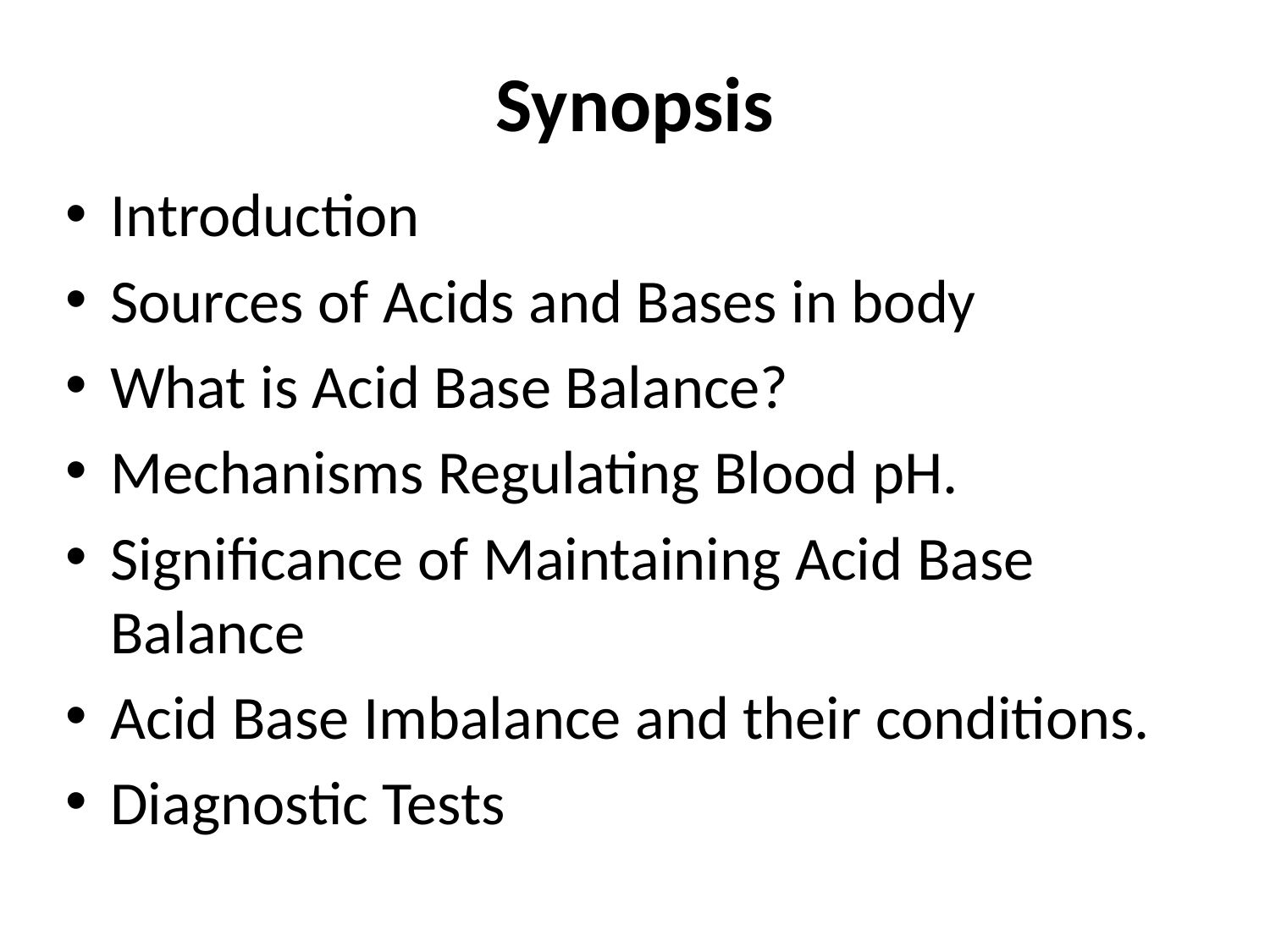

# Synopsis
Introduction
Sources of Acids and Bases in body
What is Acid Base Balance?
Mechanisms Regulating Blood pH.
Significance of Maintaining Acid Base Balance
Acid Base Imbalance and their conditions.
Diagnostic Tests